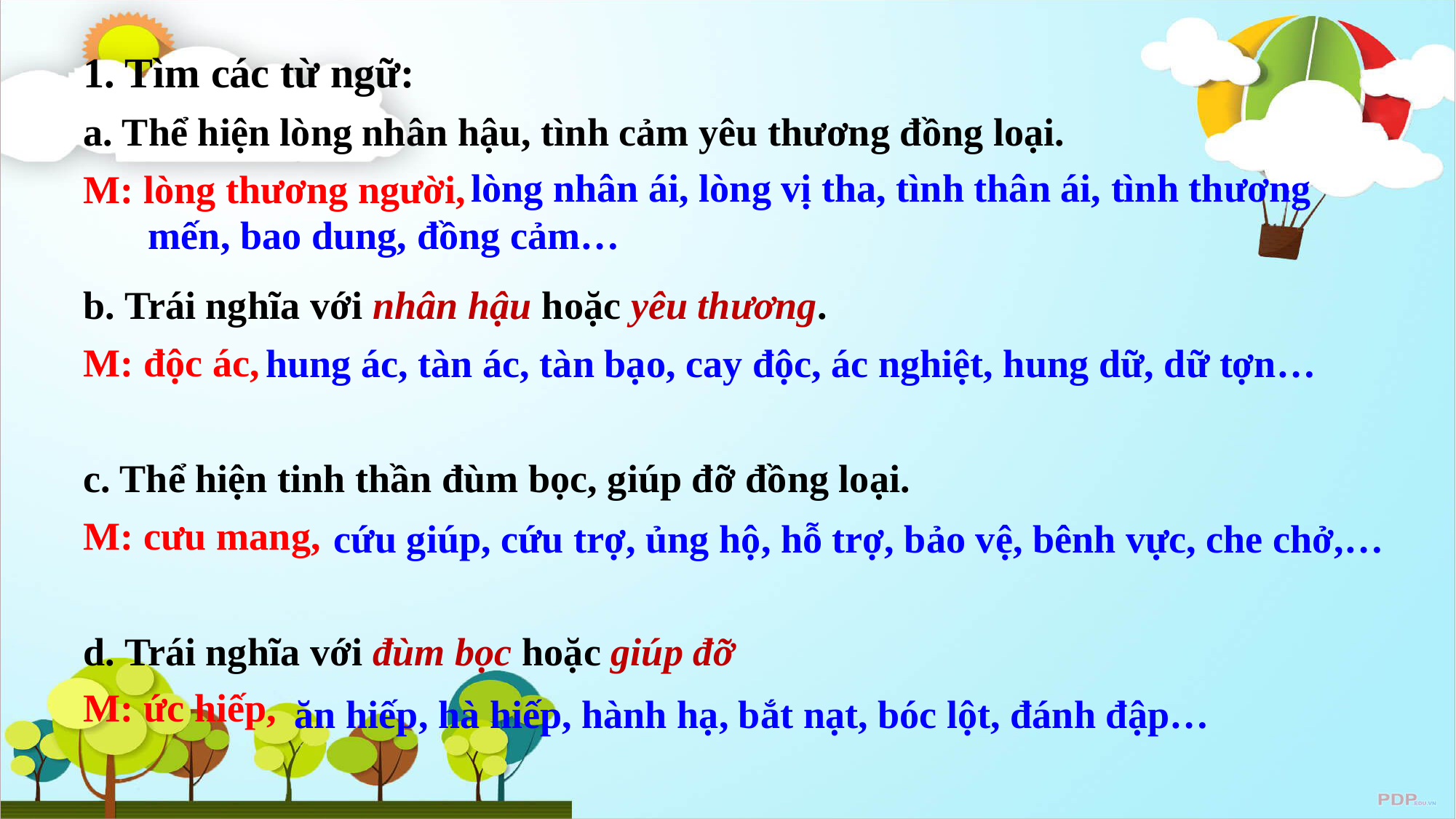

1. Tìm các từ ngữ:
a. Thể hiện lòng nhân hậu, tình cảm yêu thương đồng loại.
M: lòng thương người,

b. Trái nghĩa với nhân hậu hoặc yêu thương.
M: độc ác,

c. Thể hiện tinh thần đùm bọc, giúp đỡ đồng loại.
M: cưu mang,

d. Trái nghĩa với đùm bọc hoặc giúp đỡ
M: ức hiếp,
                                     lòng nhân ái, lòng vị tha, tình thân ái, tình thương mến, bao dung, đồng cảm…
             hung ác, tàn ác, tàn bạo, cay độc, ác nghiệt, hung dữ, dữ tợn…
                   cứu giúp, cứu trợ, ủng hộ, hỗ trợ, bảo vệ, bênh vực, che chở,…
               ăn hiếp, hà hiếp, hành hạ, bắt nạt, bóc lột, đánh đập…